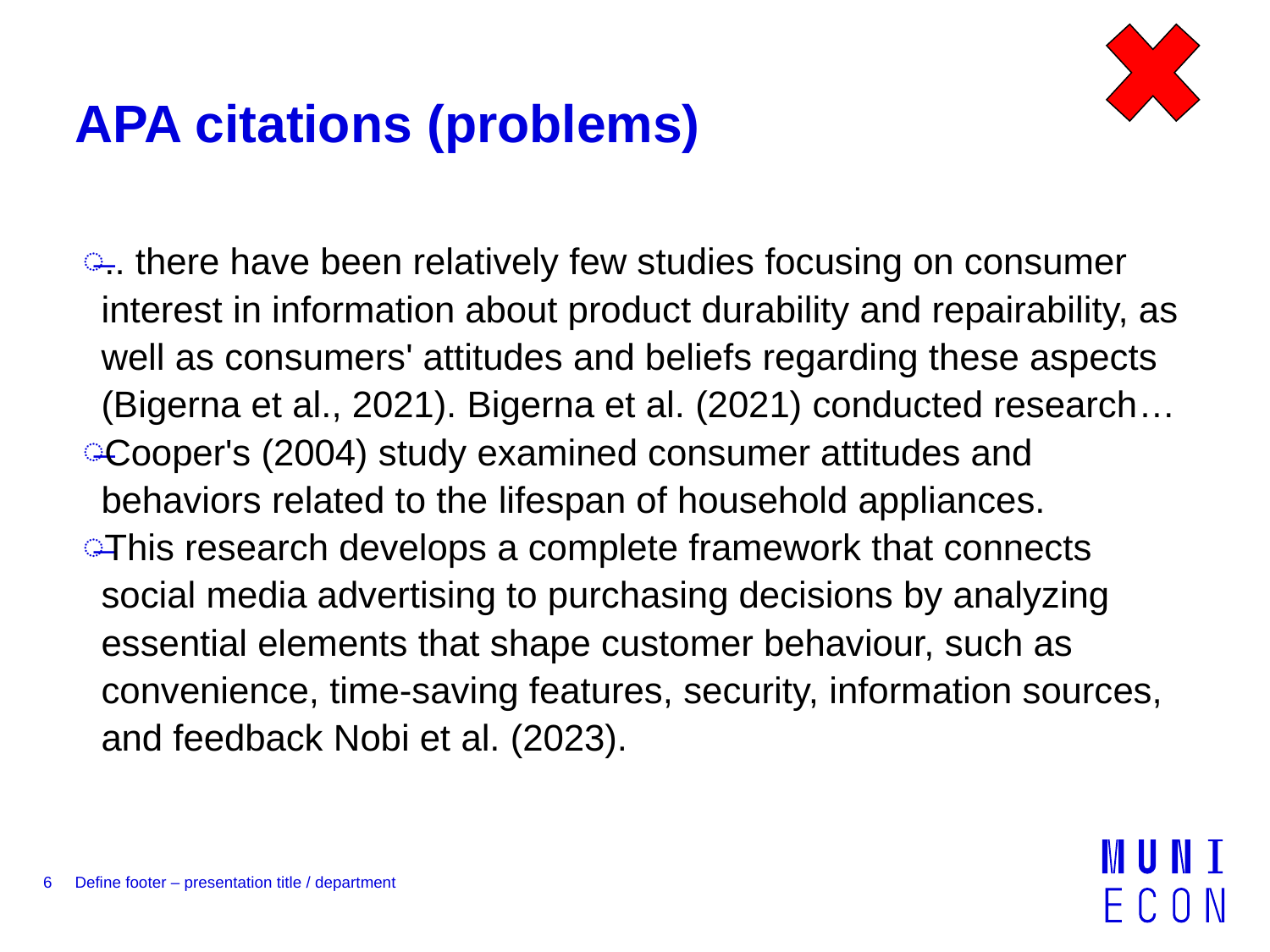

# APA citations (problems)
.. there have been relatively few studies focusing on consumer interest in information about product durability and repairability, as well as consumers' attitudes and beliefs regarding these aspects (Bigerna et al., 2021). Bigerna et al. (2021) conducted research…
Cooper's (2004) study examined consumer attitudes and behaviors related to the lifespan of household appliances.
This research develops a complete framework that connects social media advertising to purchasing decisions by analyzing essential elements that shape customer behaviour, such as convenience, time-saving features, security, information sources, and feedback Nobi et al. (2023).

6
Define footer – presentation title / department